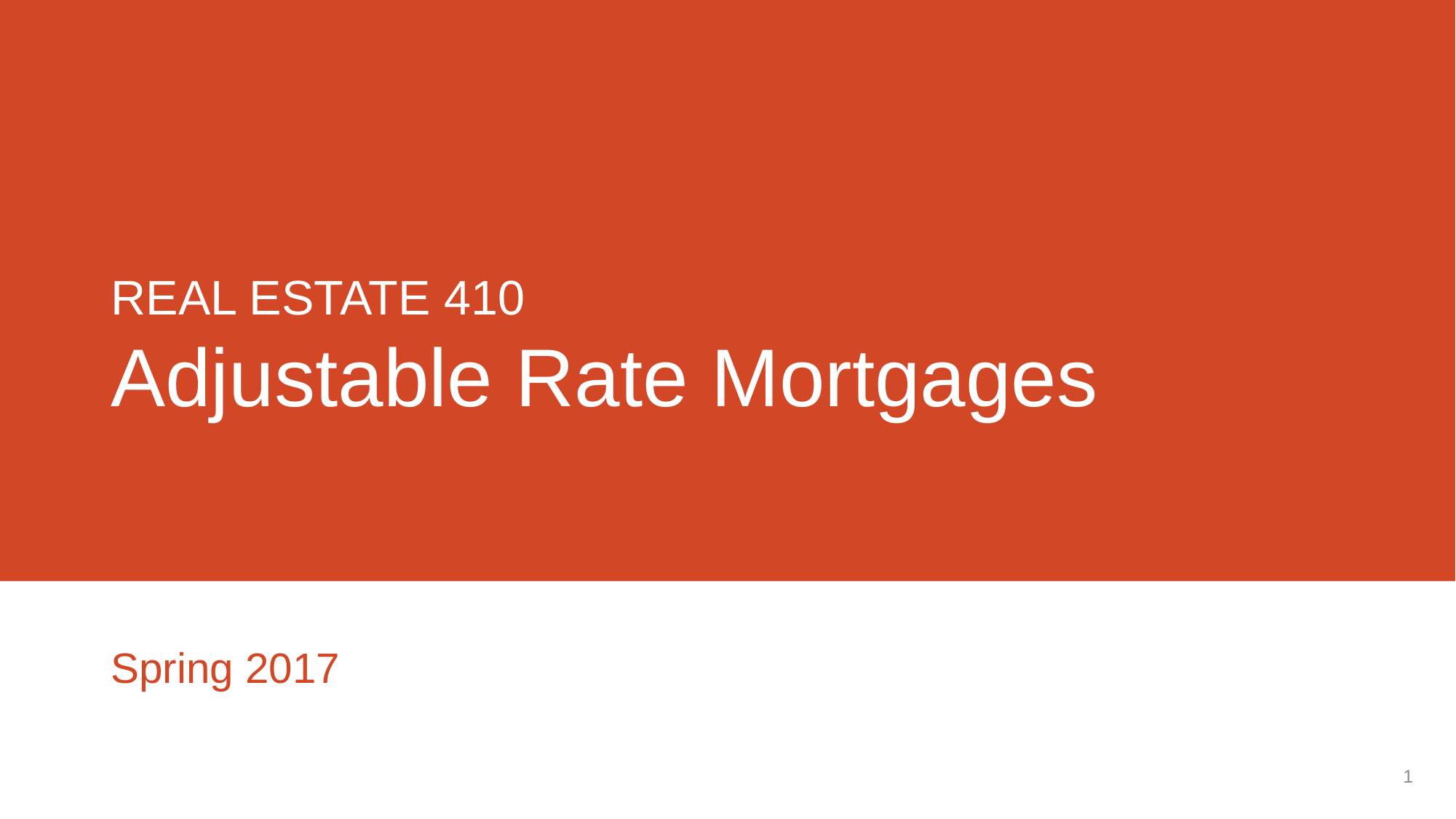

# REAL ESTATE 410 Adjustable Rate Mortgages
Spring 2017
1